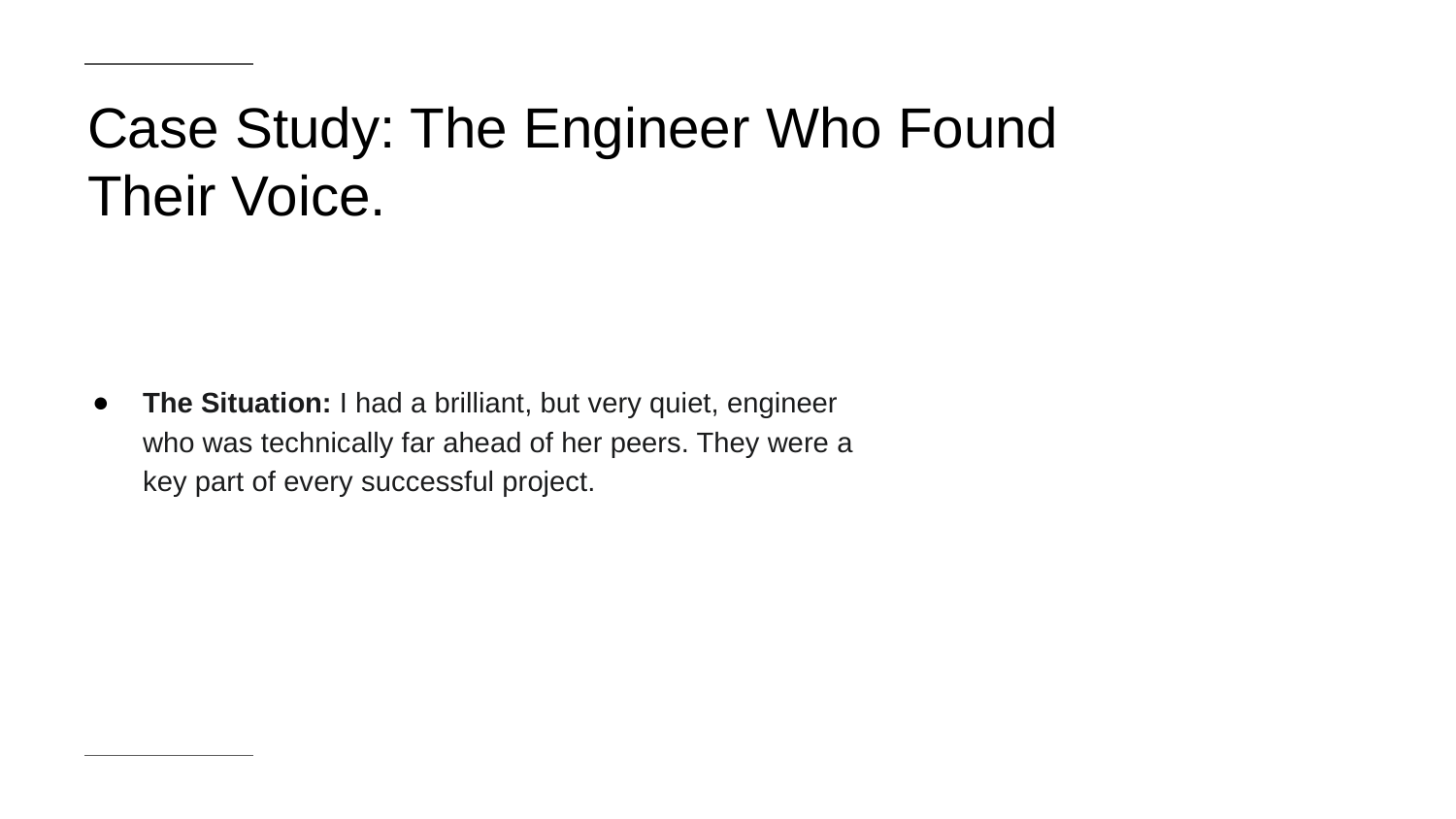

# Case Study: The Engineer Who Found Their Voice.

The Situation: I had a brilliant, but very quiet, engineer who was technically far ahead of her peers. They were a key part of every successful project.